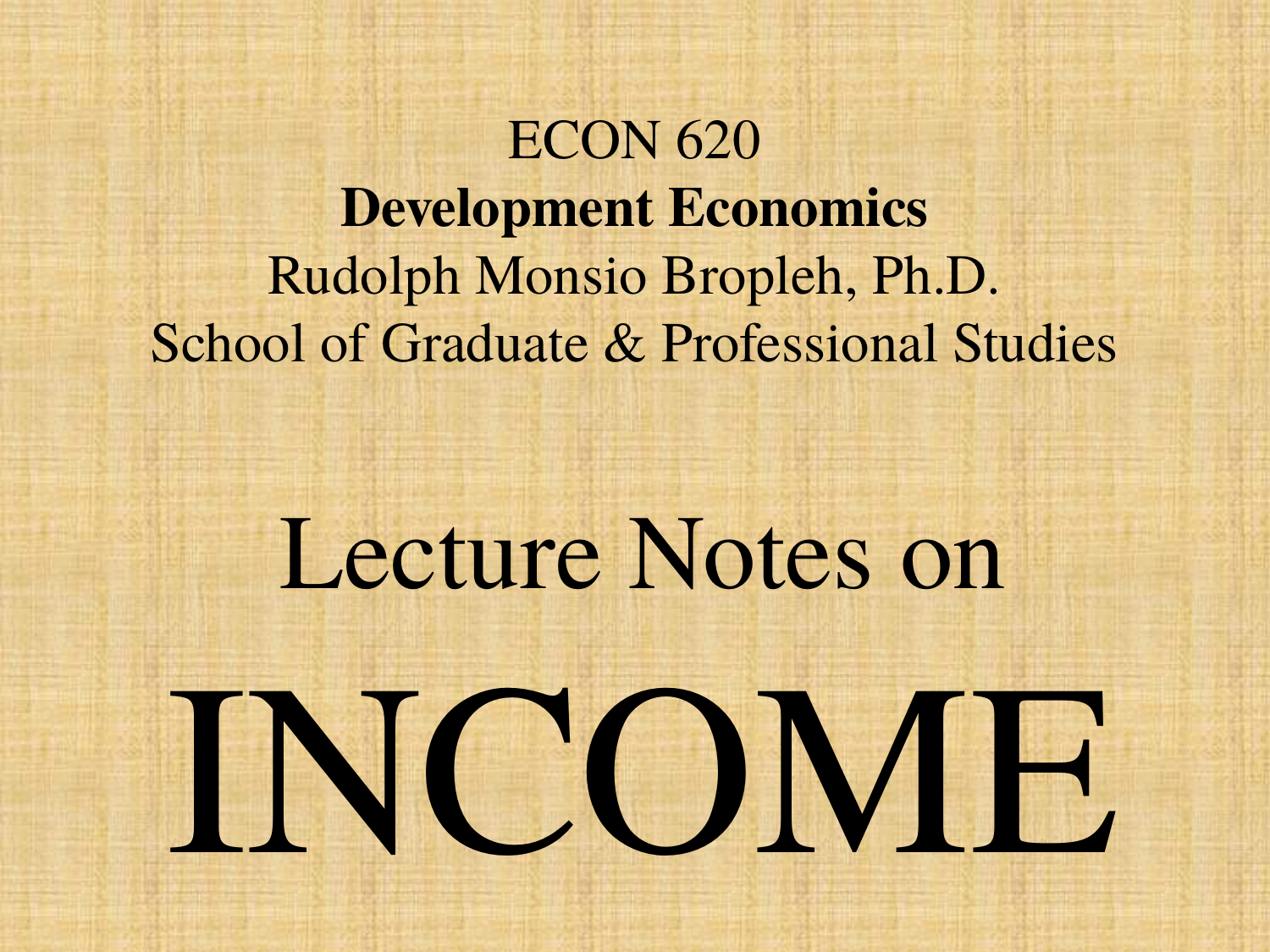

# ECON 620 Development Economics Rudolph Monsio Bropleh, Ph.D. School of Graduate & Professional Studies
Lecture Notes on INCOME